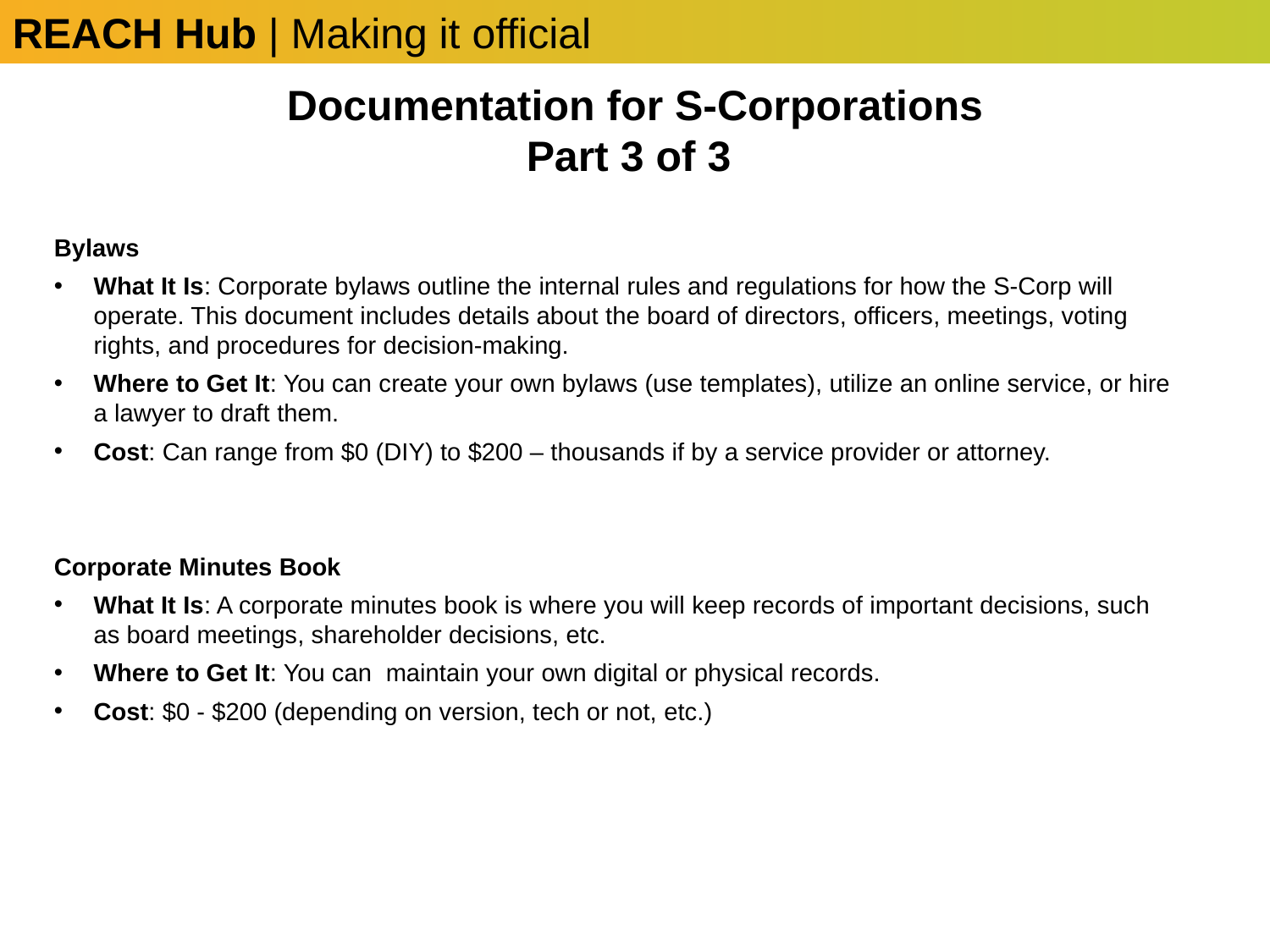

REACH Hub | Making it official
Documentation for S-Corporations
Part 3 of 3

Bylaws
What It Is: Corporate bylaws outline the internal rules and regulations for how the S-Corp will operate. This document includes details about the board of directors, officers, meetings, voting rights, and procedures for decision-making.
Where to Get It: You can create your own bylaws (use templates), utilize an online service, or hire a lawyer to draft them.
Cost: Can range from $0 (DIY) to $200 – thousands if by a service provider or attorney.

Corporate Minutes Book
What It Is: A corporate minutes book is where you will keep records of important decisions, such as board meetings, shareholder decisions, etc.
Where to Get It: You can  maintain your own digital or physical records.
Cost: $0 - $200 (depending on version, tech or not, etc.)